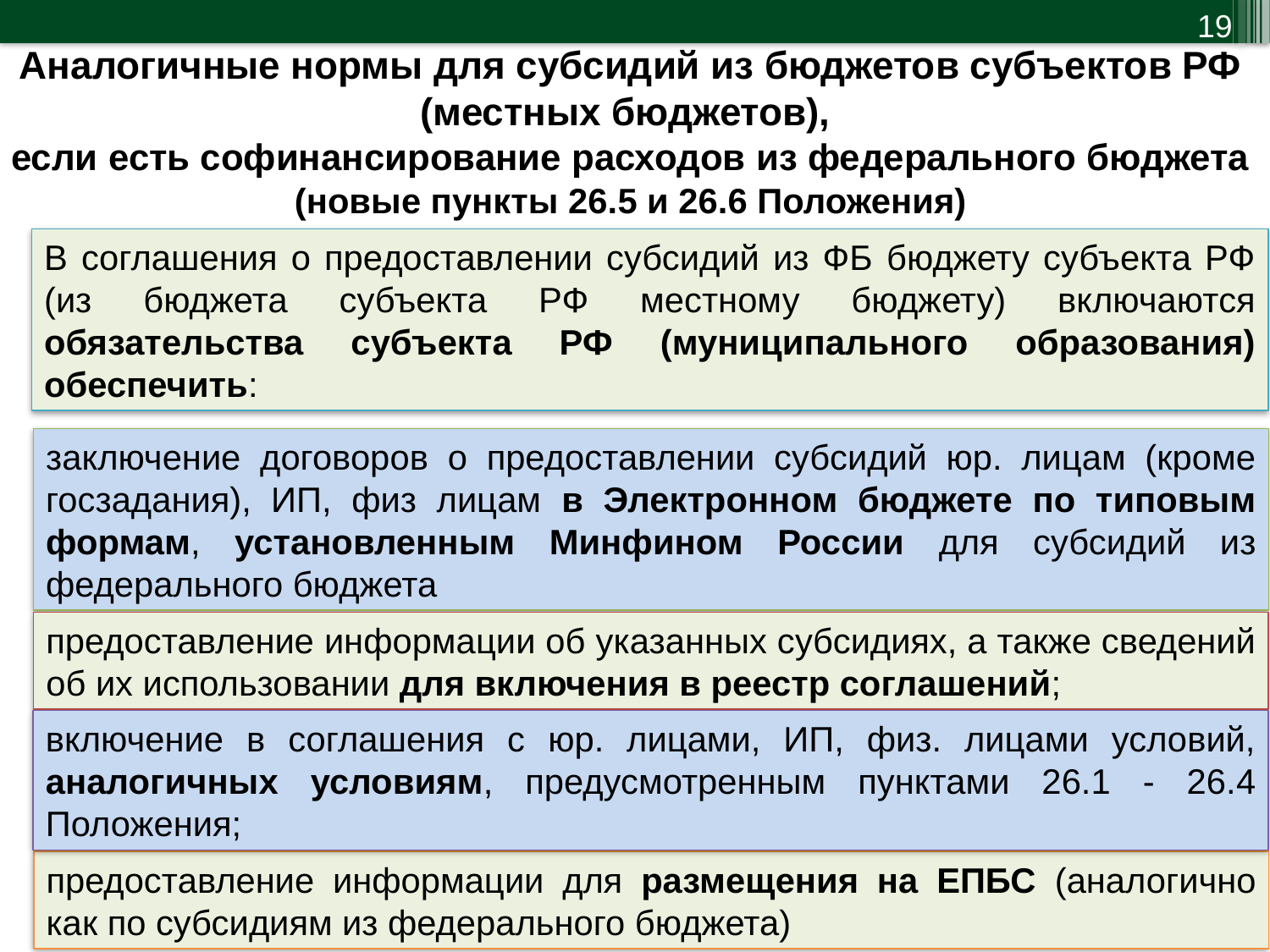

Аналогичные нормы для субсидий из бюджетов субъектов РФ (местных бюджетов),
если есть софинансирование расходов из федерального бюджета
(новые пункты 26.5 и 26.6 Положения)
В соглашения о предоставлении субсидий из ФБ бюджету субъекта РФ (из бюджета субъекта РФ местному бюджету) включаются обязательства субъекта РФ (муниципального образования) обеспечить:
заключение договоров о предоставлении субсидий юр. лицам (кроме госзадания), ИП, физ лицам в Электронном бюджете по типовым формам, установленным Минфином России для субсидий из федерального бюджета
предоставление информации об указанных субсидиях, а также сведений об их использовании для включения в реестр соглашений;
включение в соглашения с юр. лицами, ИП, физ. лицами условий, аналогичных условиям, предусмотренным пунктами 26.1 - 26.4 Положения;
предоставление информации для размещения на ЕПБС (аналогично как по субсидиям из федерального бюджета)